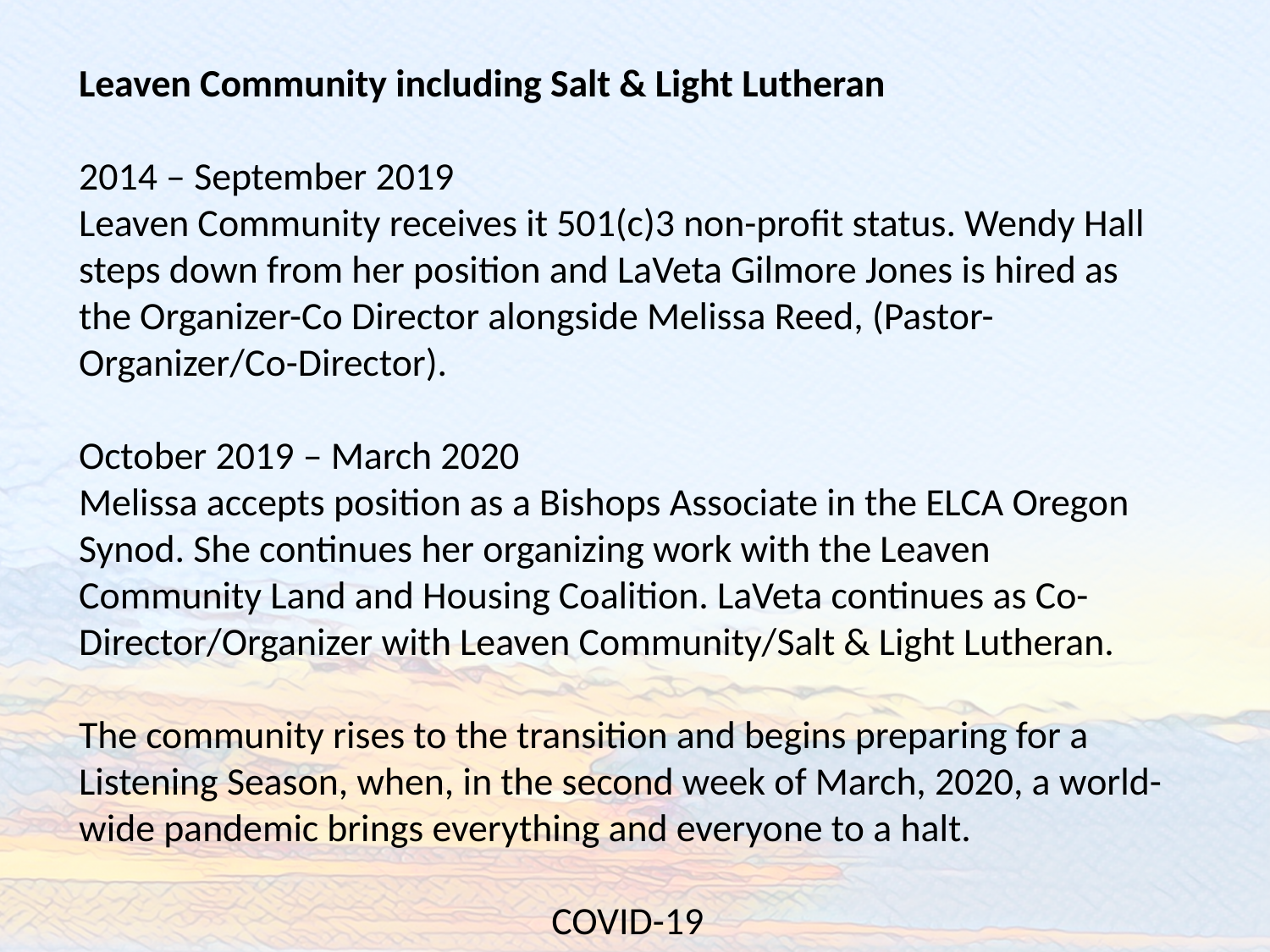

Leaven Community including Salt & Light Lutheran

2014 – September 2019
Leaven Community receives it 501(c)3 non-profit status. Wendy Hall steps down from her position and LaVeta Gilmore Jones is hired as the Organizer-Co Director alongside Melissa Reed, (Pastor-Organizer/Co-Director).

October 2019 – March 2020
Melissa accepts position as a Bishops Associate in the ELCA Oregon Synod. She continues her organizing work with the Leaven Community Land and Housing Coalition. LaVeta continues as Co-Director/Organizer with Leaven Community/Salt & Light Lutheran.

The community rises to the transition and begins preparing for a Listening Season, when, in the second week of March, 2020, a world-wide pandemic brings everything and everyone to a halt.

COVID-19
2010 - present
Land and Buildings